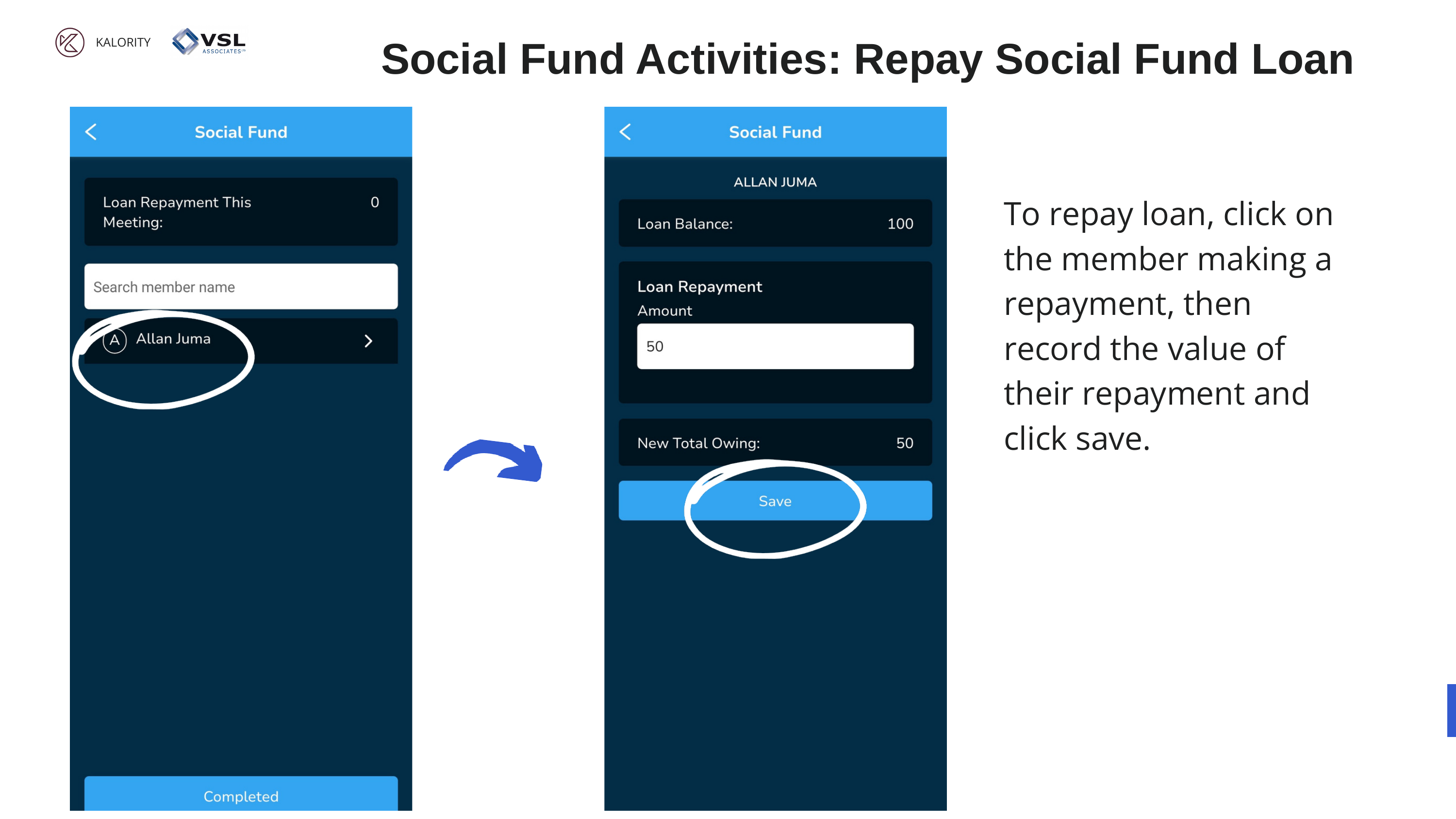

Social Fund Activities: Repay Social Fund Loan
KALORITY

To repay loan, click on  the member making a repayment, then record the value of their repayment and  click save.